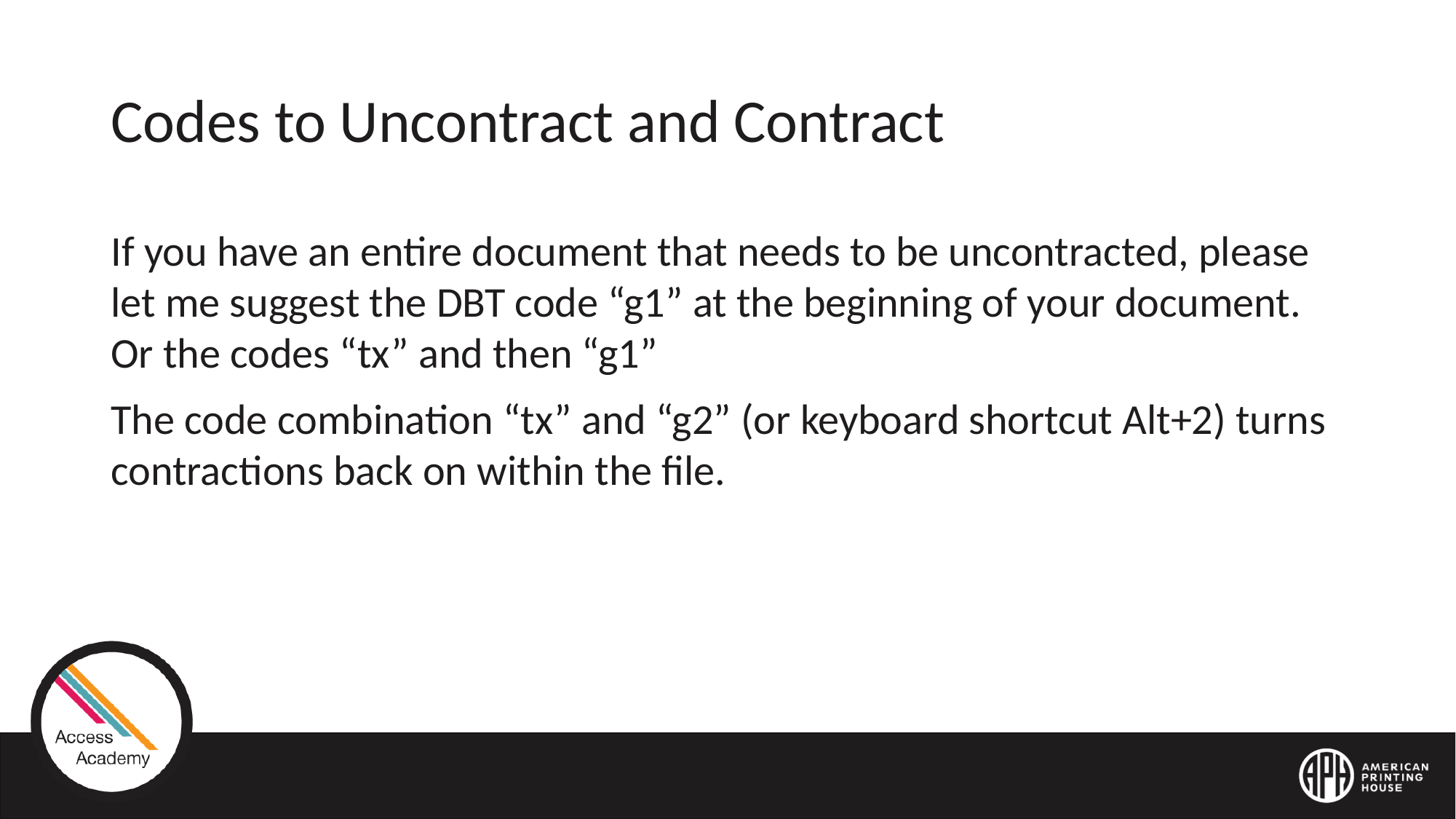

# Codes to Uncontract and Contract
If you have an entire document that needs to be uncontracted, please let me suggest the DBT code “g1” at the beginning of your document. Or the codes “tx” and then “g1”
The code combination “tx” and “g2” (or keyboard shortcut Alt+2) turns contractions back on within the file.